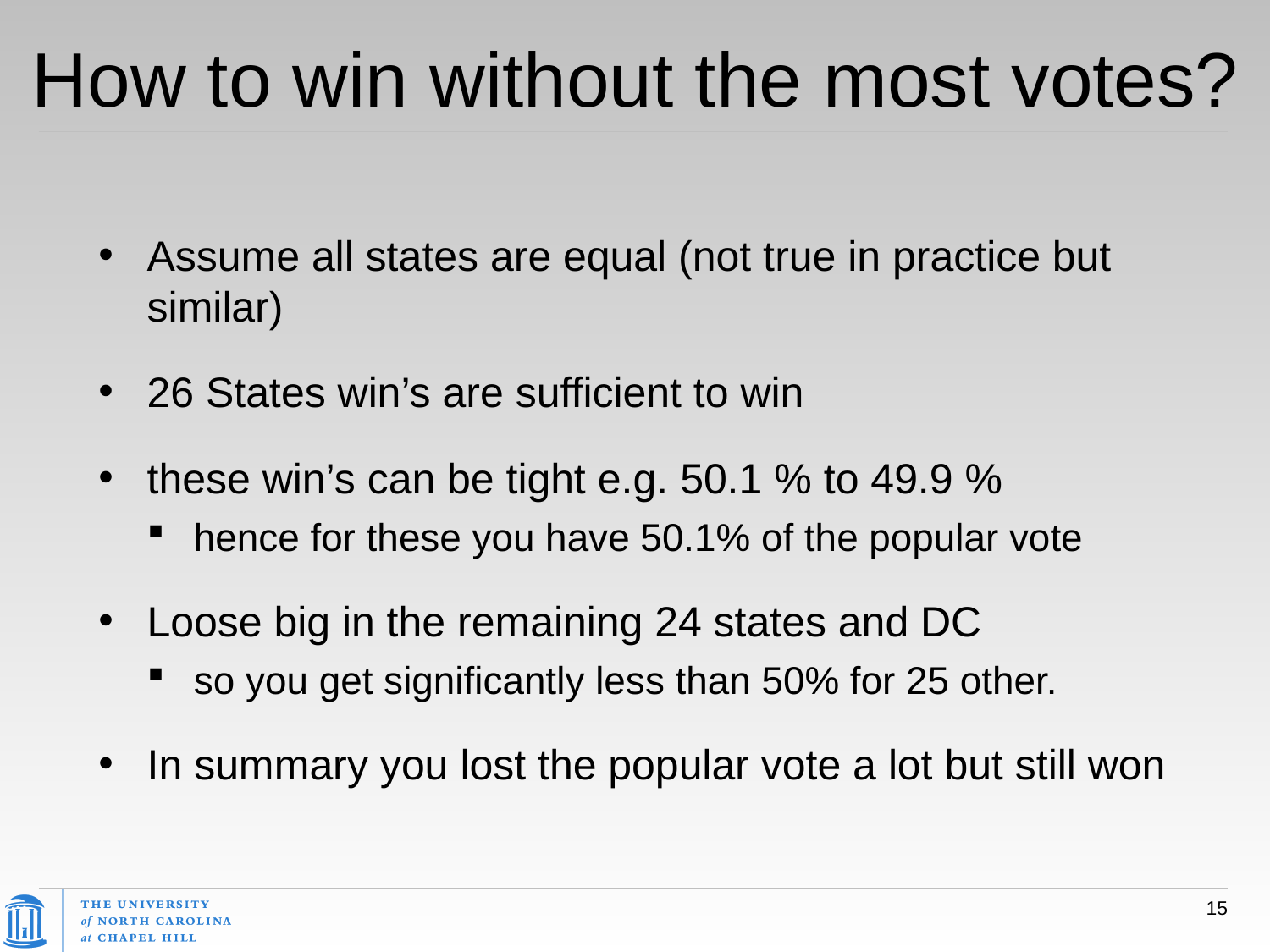

# How to win without the most votes?
Assume all states are equal (not true in practice but similar)
26 States win’s are sufficient to win
these win’s can be tight e.g. 50.1 % to 49.9 %
hence for these you have 50.1% of the popular vote
Loose big in the remaining 24 states and DC
so you get significantly less than 50% for 25 other.
In summary you lost the popular vote a lot but still won
15